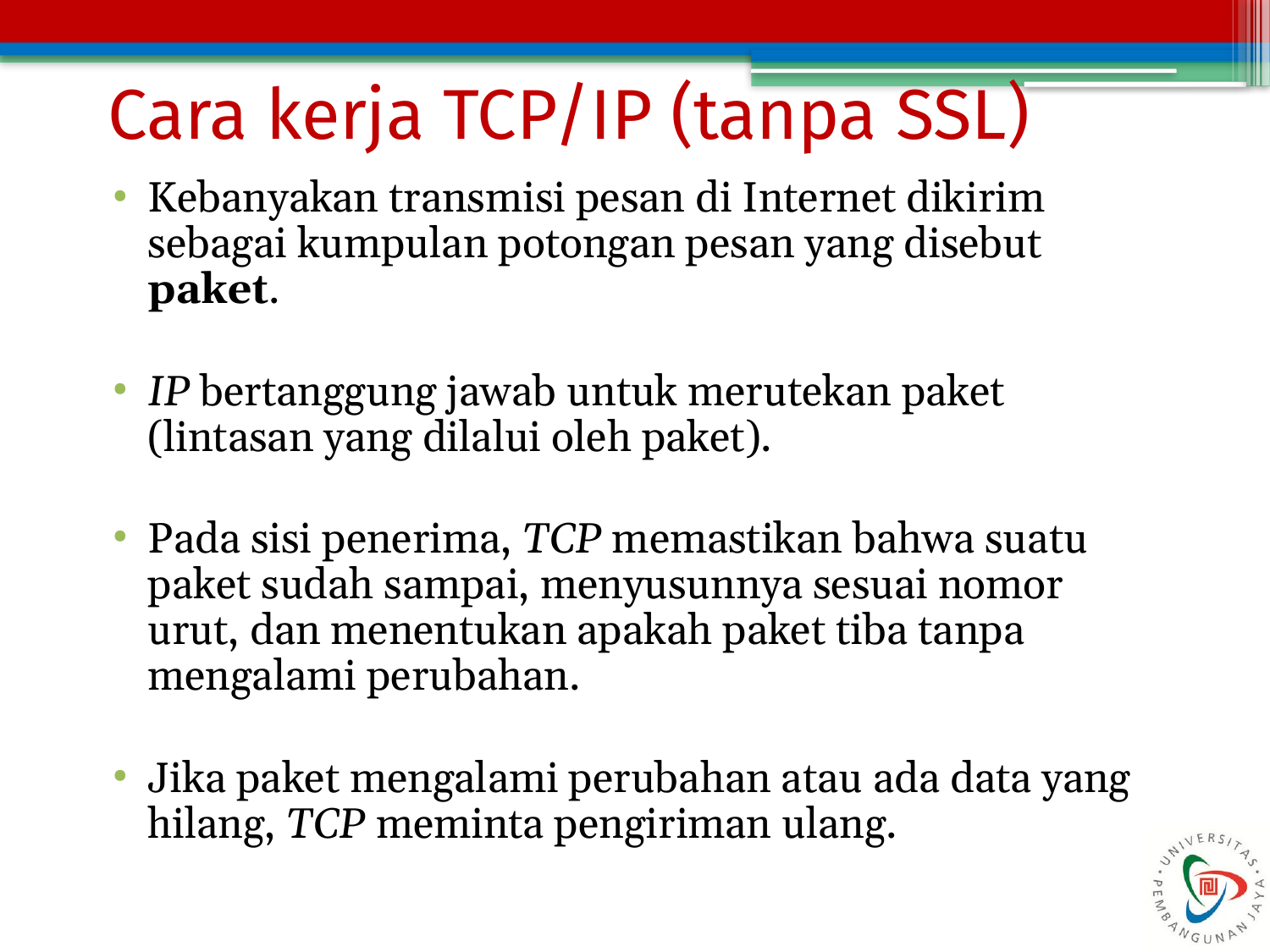

# Cara kerja TCP/IP (tanpa SSL)
Kebanyakan transmisi pesan di Internet dikirim sebagai kumpulan potongan pesan yang disebut paket.

IP bertanggung jawab untuk merutekan paket (lintasan yang dilalui oleh paket).

Pada sisi penerima, TCP memastikan bahwa suatu paket sudah sampai, menyusunnya sesuai nomor urut, dan menentukan apakah paket tiba tanpa mengalami perubahan.

Jika paket mengalami perubahan atau ada data yang hilang, TCP meminta pengiriman ulang.